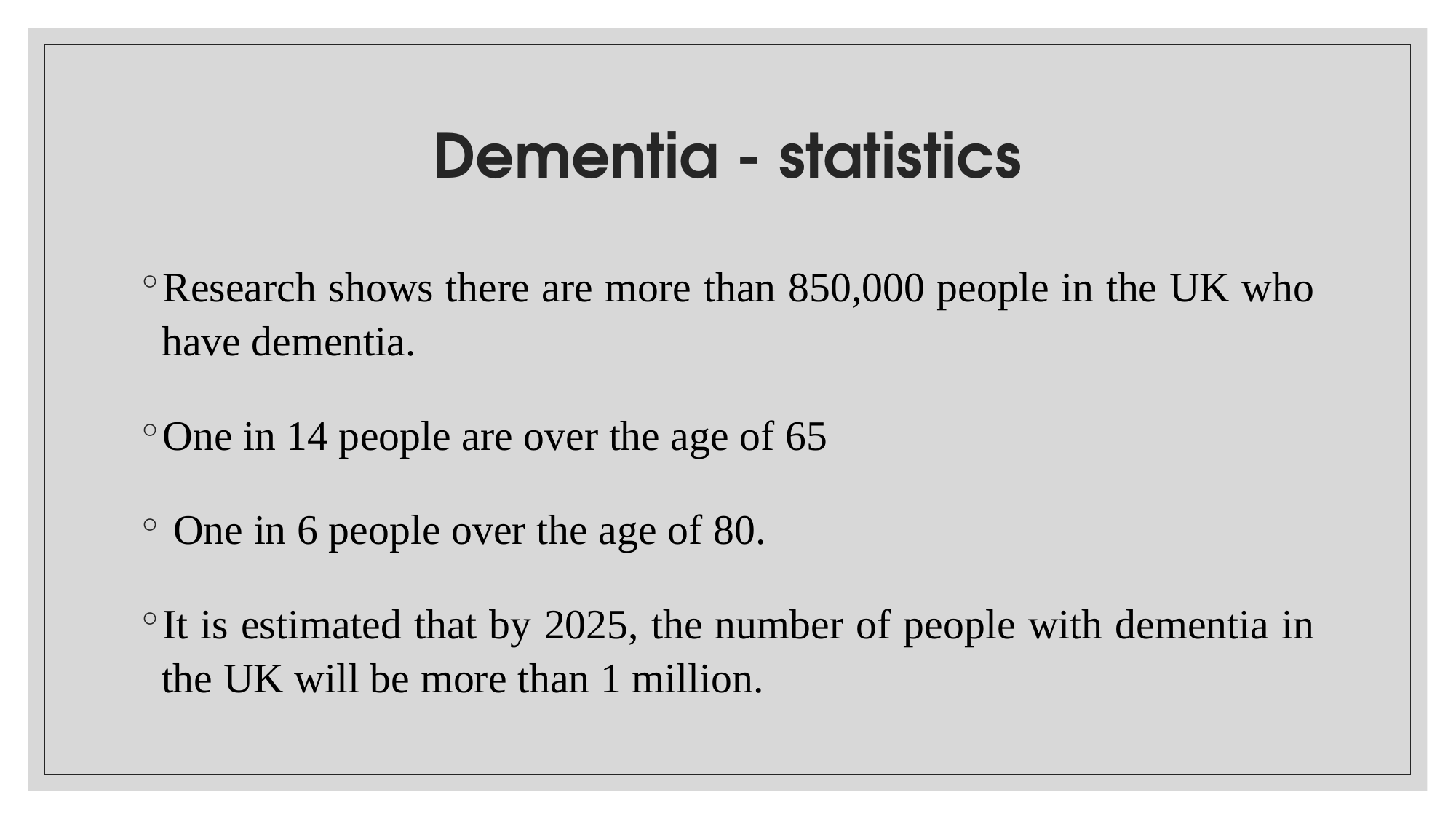

# Dementia - statistics
Research shows there are more than 850,000 people in the UK who have dementia.
One in 14 people are over the age of 65
 One in 6 people over the age of 80.
It is estimated that by 2025, the number of people with dementia in the UK will be more than 1 million.